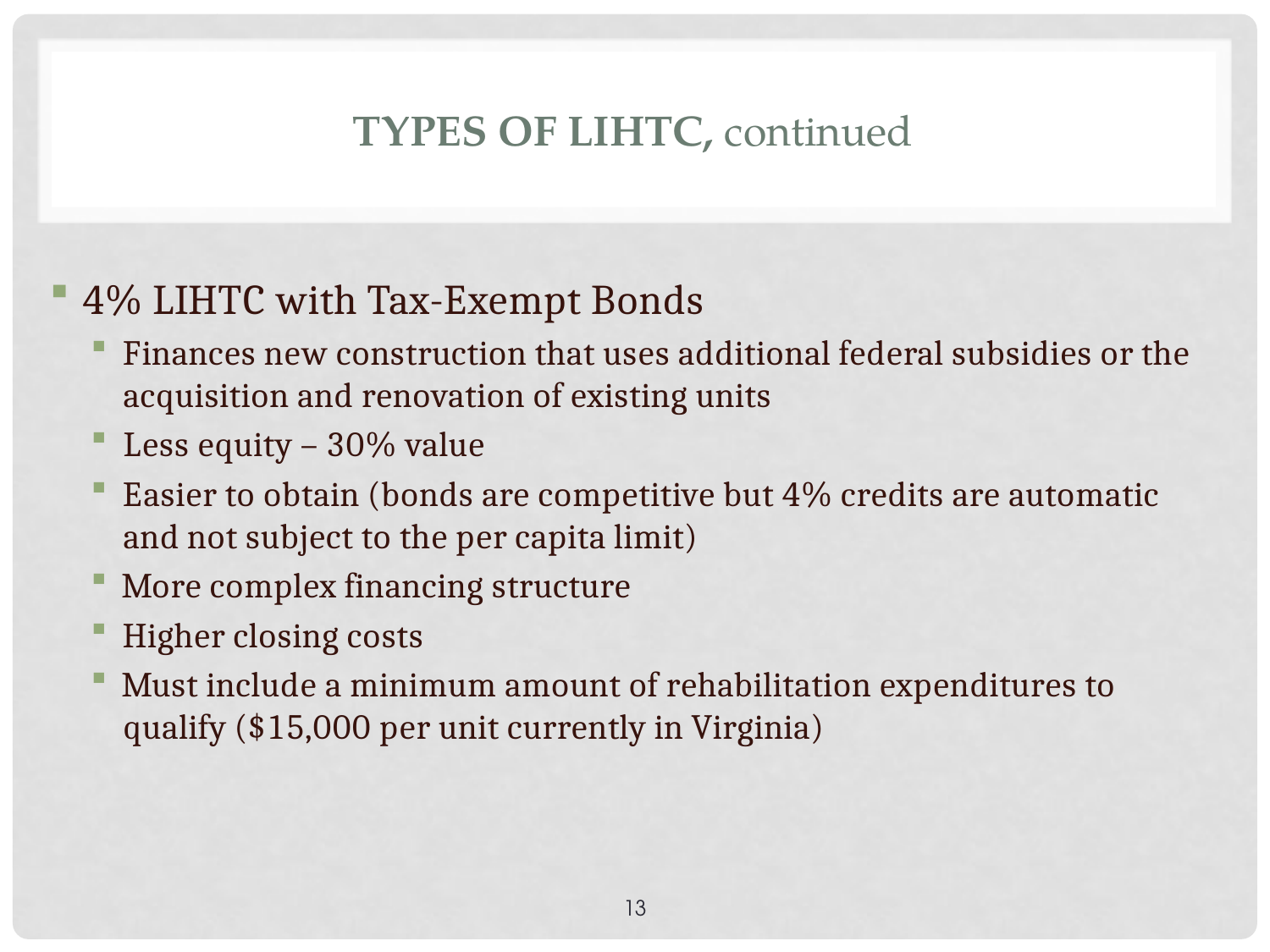

# TYPES OF LIHTC, continued
4% LIHTC with Tax-Exempt Bonds
Finances new construction that uses additional federal subsidies or the acquisition and renovation of existing units
Less equity – 30% value
Easier to obtain (bonds are competitive but 4% credits are automatic and not subject to the per capita limit)
More complex financing structure
Higher closing costs
Must include a minimum amount of rehabilitation expenditures to qualify ($15,000 per unit currently in Virginia)
13